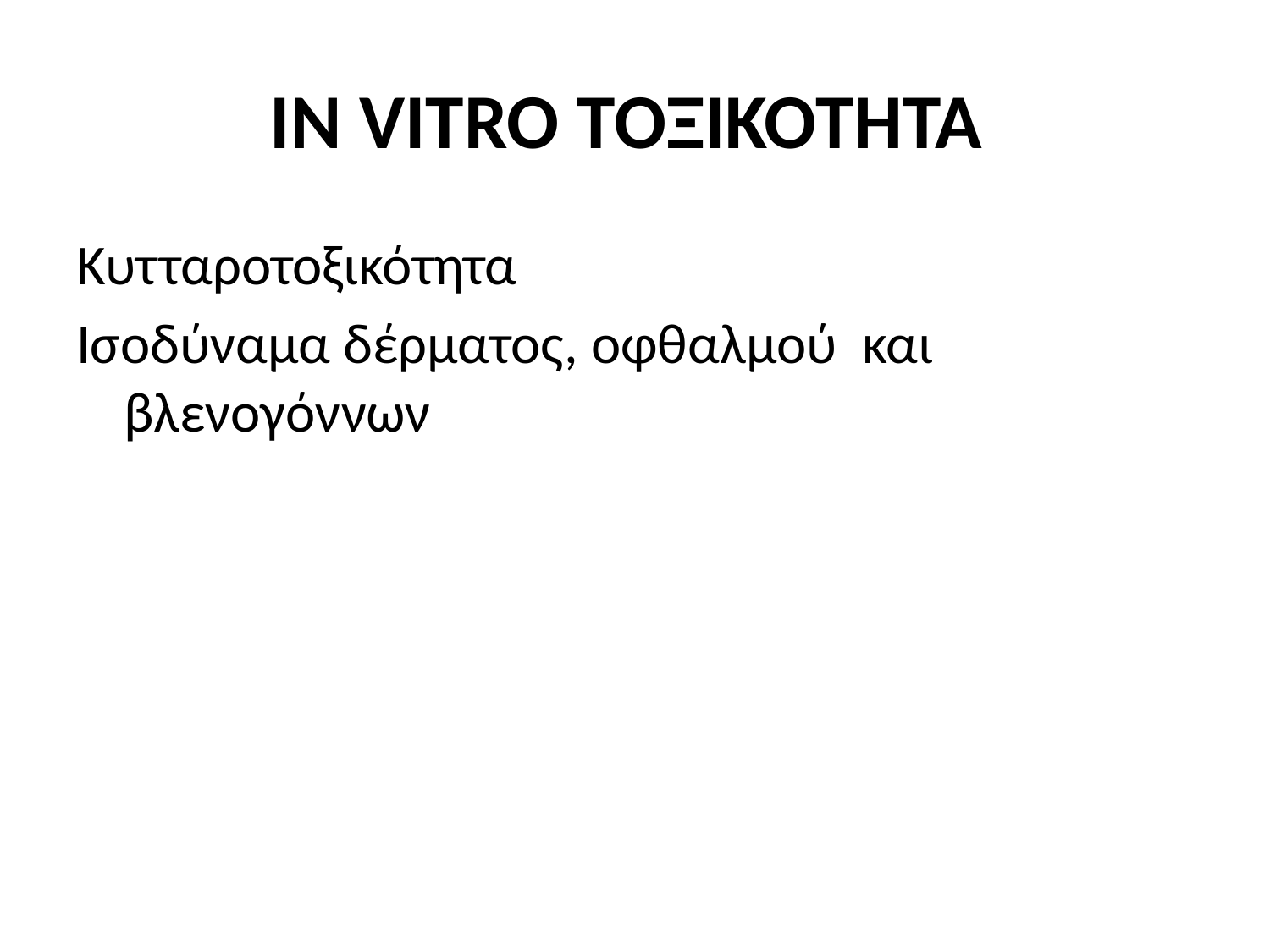

# IN VITRO ΤΟΞΙΚΟΤΗΤΑ
Κυτταροτοξικότητα
Ισοδύναμα δέρματος, οφθαλμού  και βλενογόννων